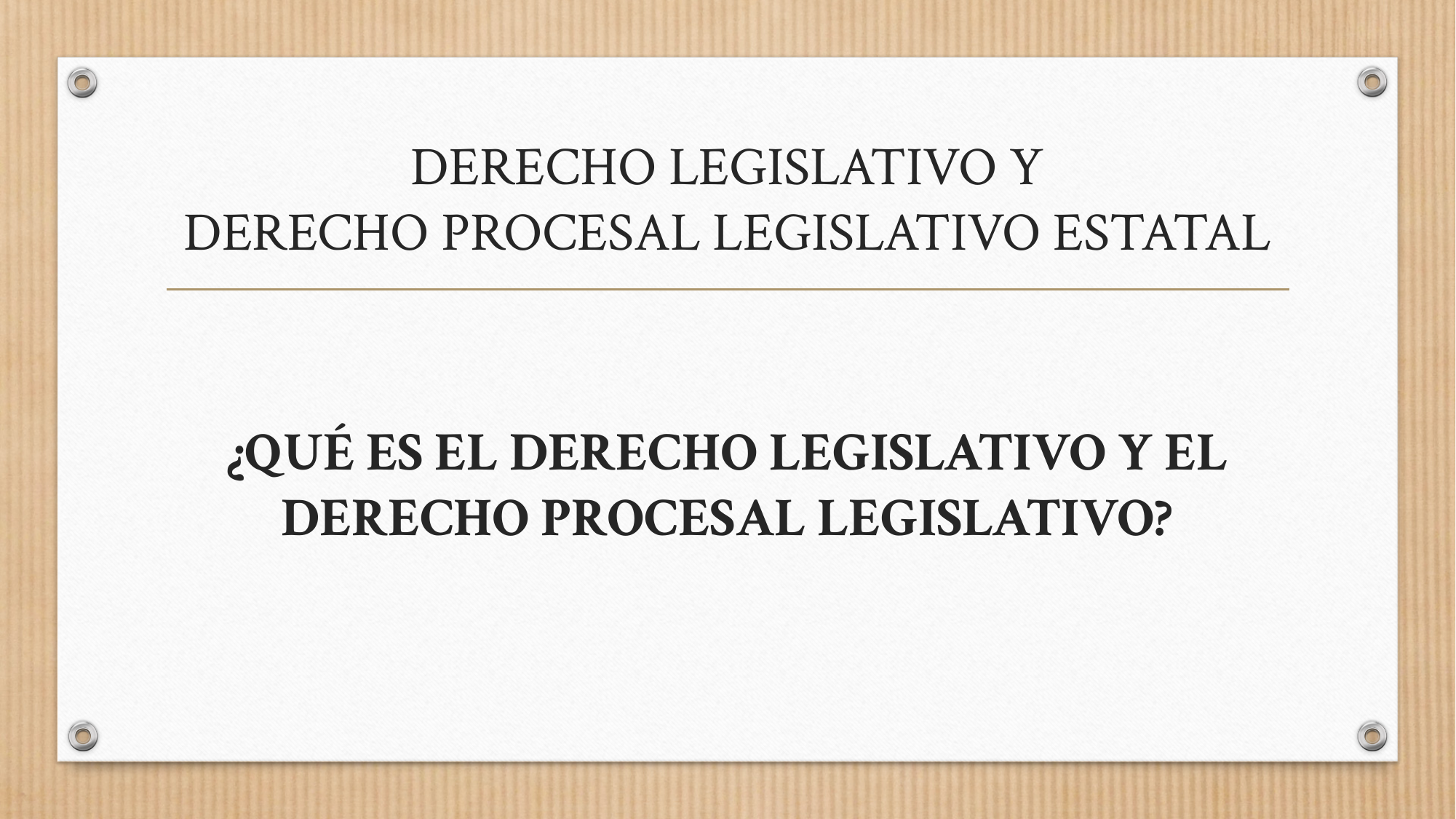

# DERECHO LEGISLATIVO Y DERECHO PROCESAL LEGISLATIVO ESTATAL
¿QUÉ ES EL DERECHO LEGISLATIVO Y EL DERECHO PROCESAL LEGISLATIVO?